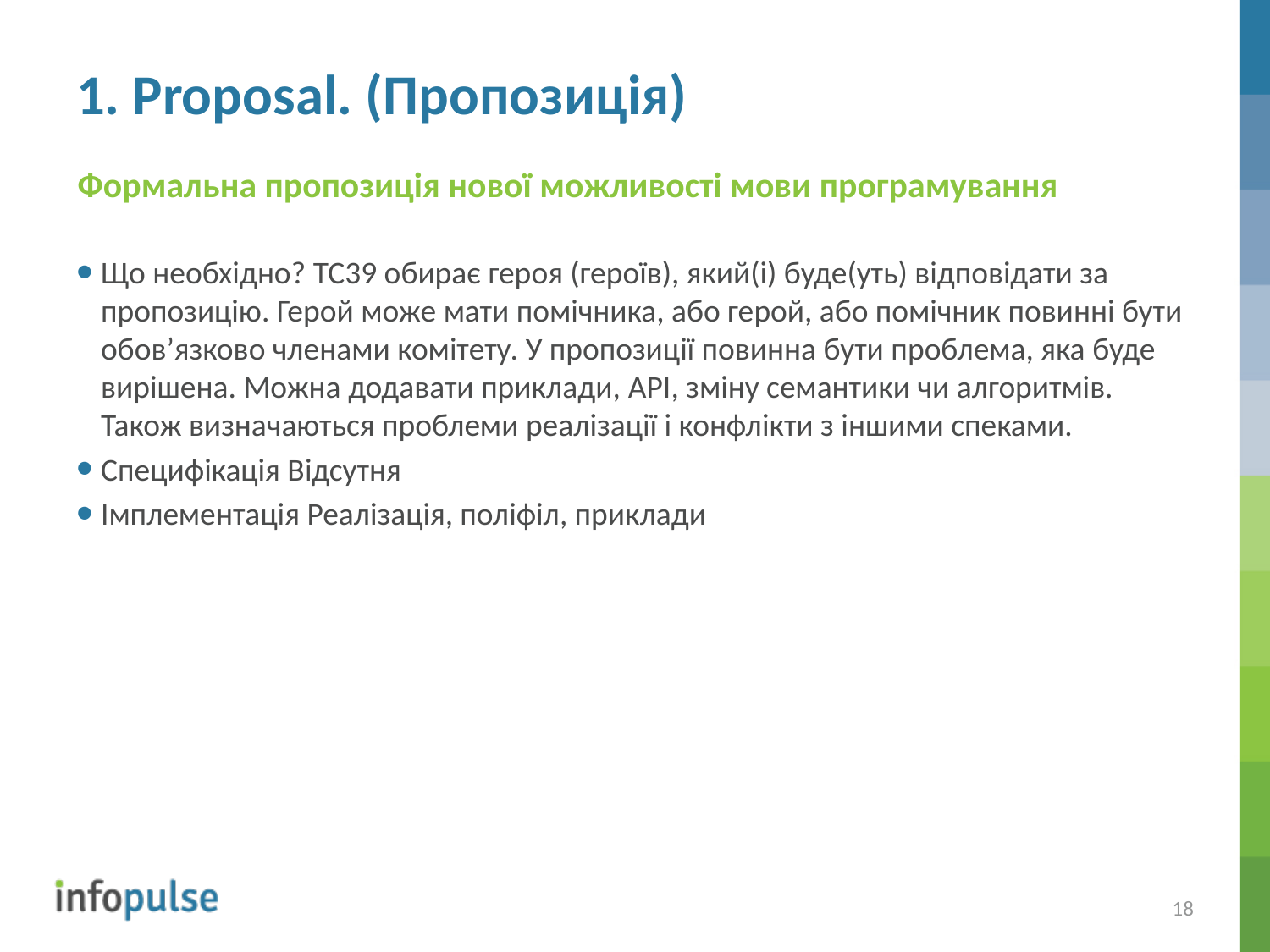

# 1. Proposal. (Пропозиція)
Формальна пропозиція нової можливості мови програмування
Що необхідно? TC39 обирає героя (героїв), який(і) буде(уть) відповідати за пропозицію. Герой може мати помічника, або герой, або помічник повинні бути обов’язково членами комітету. У пропозиції повинна бути проблема, яка буде вирішена. Можна додавати приклади, API, зміну семантики чи алгоритмів. Також визначаються проблеми реалізації і конфлікти з іншими спеками.
Специфікація Відсутня
Імплементація Реалізація, поліфіл, приклади
18